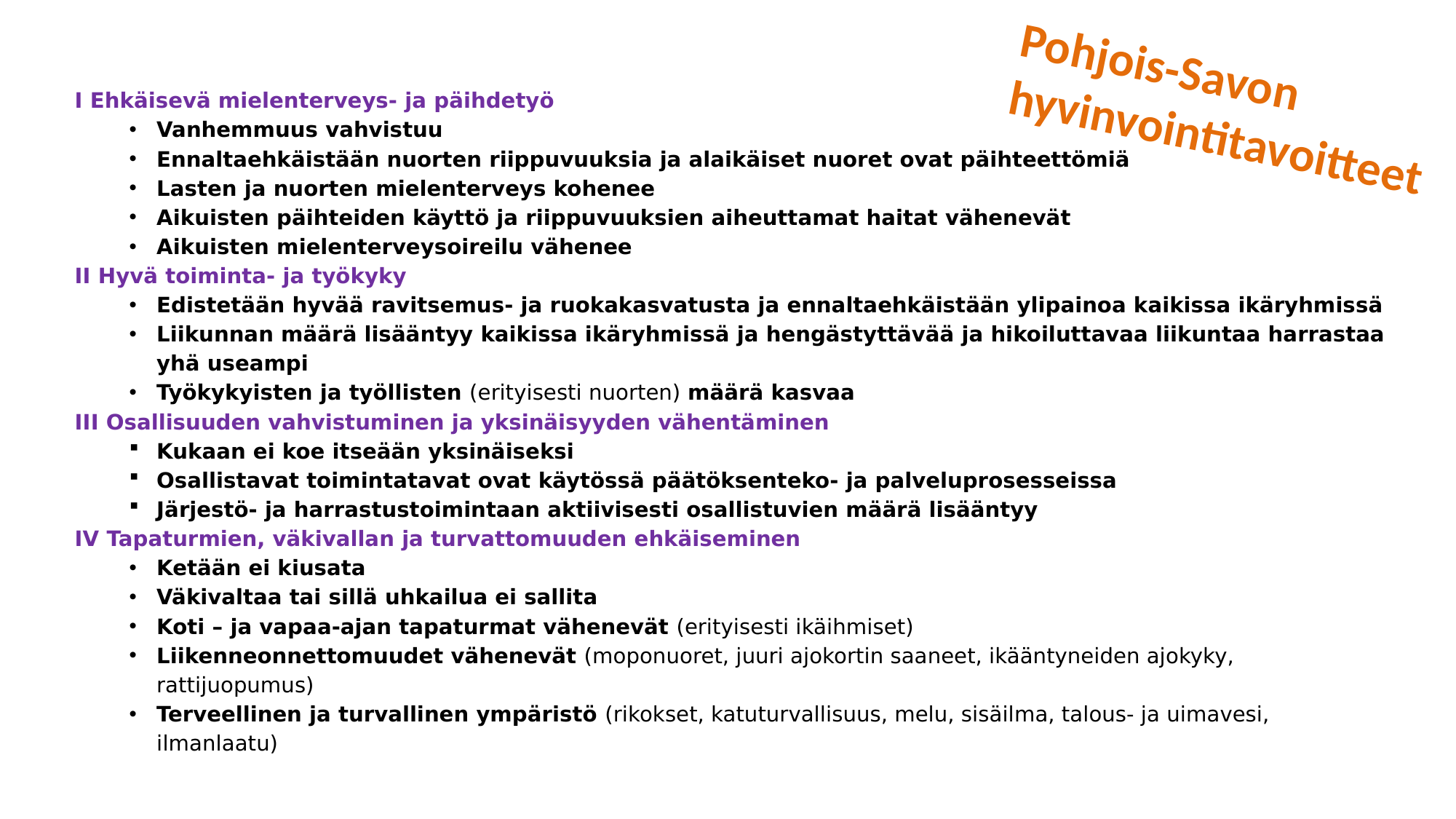

I Ehkäisevä mielenterveys- ja päihdetyö
Vanhemmuus vahvistuu
Ennaltaehkäistään nuorten riippuvuuksia ja alaikäiset nuoret ovat päihteettömiä
Lasten ja nuorten mielenterveys kohenee
Aikuisten päihteiden käyttö ja riippuvuuksien aiheuttamat haitat vähenevät
Aikuisten mielenterveysoireilu vähenee
II Hyvä toiminta- ja työkyky
Edistetään hyvää ravitsemus- ja ruokakasvatusta ja ennaltaehkäistään ylipainoa kaikissa ikäryhmissä
Liikunnan määrä lisääntyy kaikissa ikäryhmissä ja hengästyttävää ja hikoiluttavaa liikuntaa harrastaa yhä useampi
Työkykyisten ja työllisten (erityisesti nuorten) määrä kasvaa
III Osallisuuden vahvistuminen ja yksinäisyyden vähentäminen
Kukaan ei koe itseään yksinäiseksi
Osallistavat toimintatavat ovat käytössä päätöksenteko- ja palveluprosesseissa
Järjestö- ja harrastustoimintaan aktiivisesti osallistuvien määrä lisääntyy
IV Tapaturmien, väkivallan ja turvattomuuden ehkäiseminen
Ketään ei kiusata
Väkivaltaa tai sillä uhkailua ei sallita
Koti – ja vapaa-ajan tapaturmat vähenevät (erityisesti ikäihmiset)
Liikenneonnettomuudet vähenevät (moponuoret, juuri ajokortin saaneet, ikääntyneiden ajokyky, rattijuopumus)
Terveellinen ja turvallinen ympäristö (rikokset, katuturvallisuus, melu, sisäilma, talous- ja uimavesi, ilmanlaatu)

# Pohjois-Savon hyvinvointitavoitteet